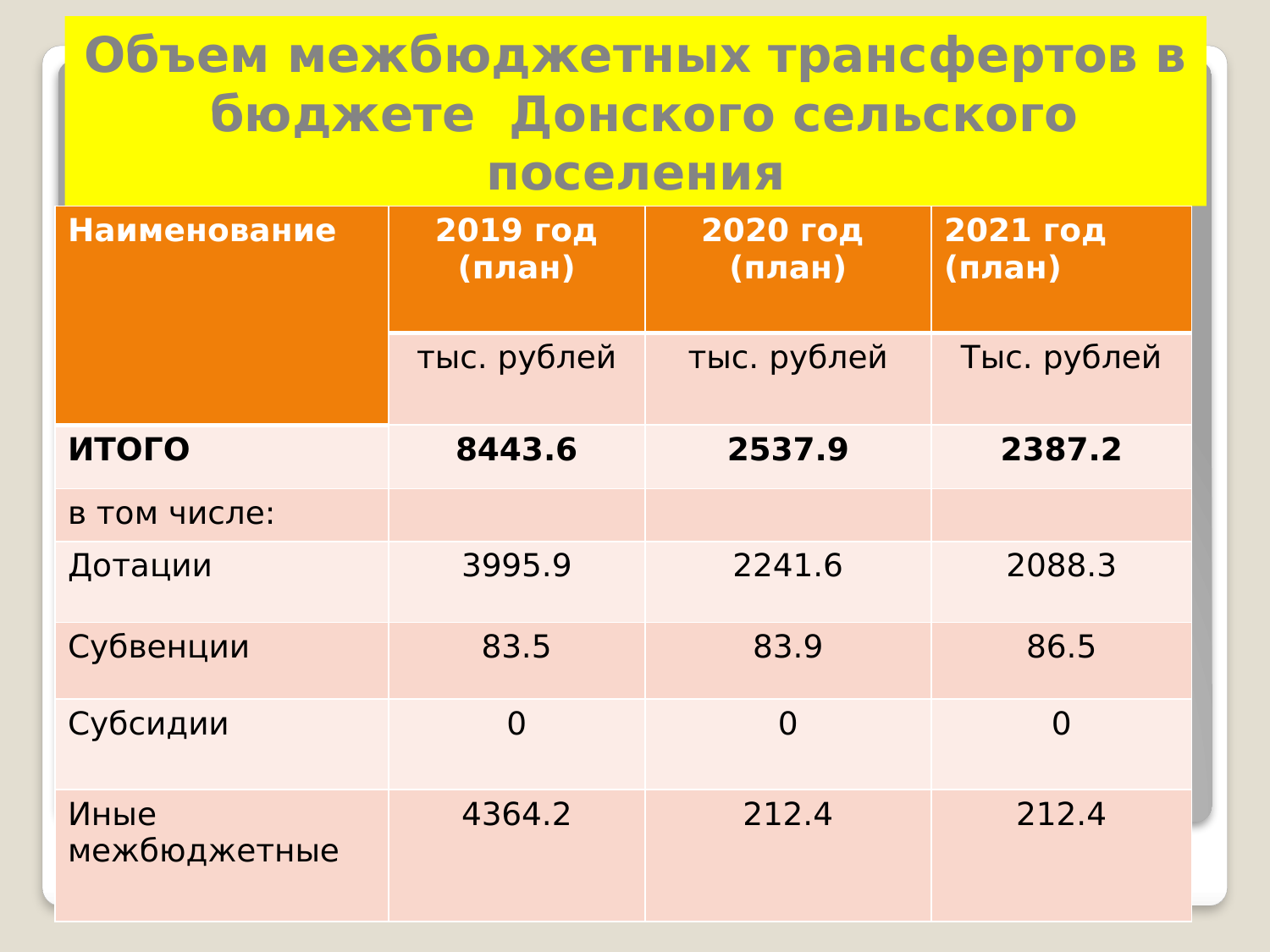

# Объем межбюджетных трансфертов в  бюджете  Донского сельского поселения

| Наименование | 2019 год (план) | 2020 год (план) | 2021 год (план) |
| --- | --- | --- | --- |
|  | тыс. рублей | тыс. рублей | Тыс. рублей |
| ИТОГО | 8443.6 | 2537.9 | 2387.2 |
| в том числе: |  |  |  |
| Дотации | 3995.9 | 2241.6 | 2088.3 |
| Субвенции | 83.5 | 83.9 | 86.5 |
| Субсидии | 0 | 0 | 0 |
| Иные межбюджетные | 4364.2 | 212.4 | 212.4 |